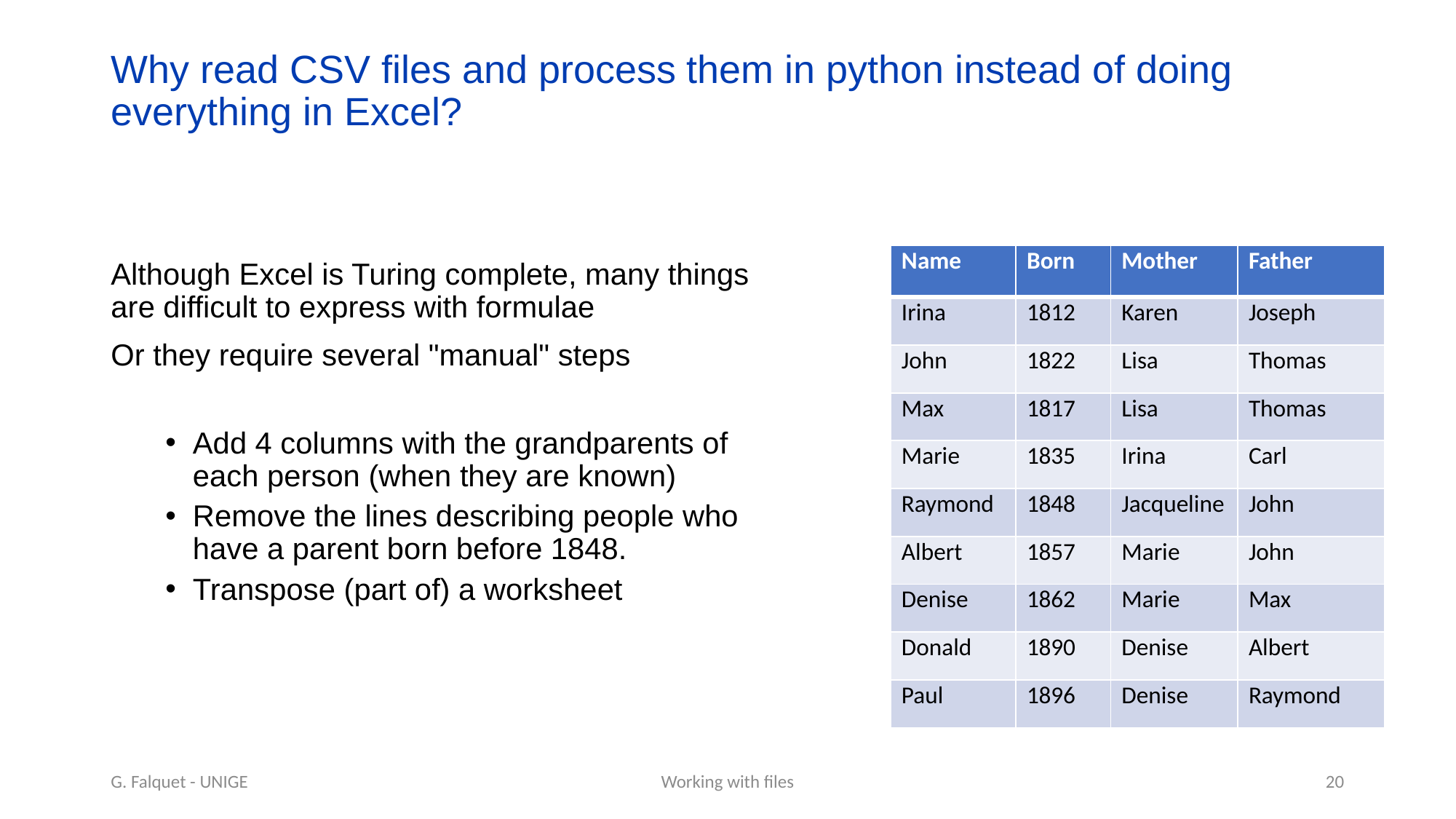

# Why read CSV files and process them in python instead of doing everything in Excel?

Although Excel is Turing complete, many things are difficult to express with formulae
Or they require several "manual" steps

Add 4 columns with the grandparents of each person (when they are known)
Remove the lines describing people who have a parent born before 1848.
Transpose (part of) a worksheet

| Name | Born | Mother | Father |
| --- | --- | --- | --- |
| Irina | 1812 | Karen | Joseph |
| John | 1822 | Lisa | Thomas |
| Max | 1817 | Lisa | Thomas |
| Marie | 1835 | Irina | Carl |
| Raymond | 1848 | Jacqueline | John |
| Albert | 1857 | Marie | John |
| Denise | 1862 | Marie | Max |
| Donald | 1890 | Denise | Albert |
| Paul | 1896 | Denise | Raymond |
G. Falquet - UNIGE
Working with files
20